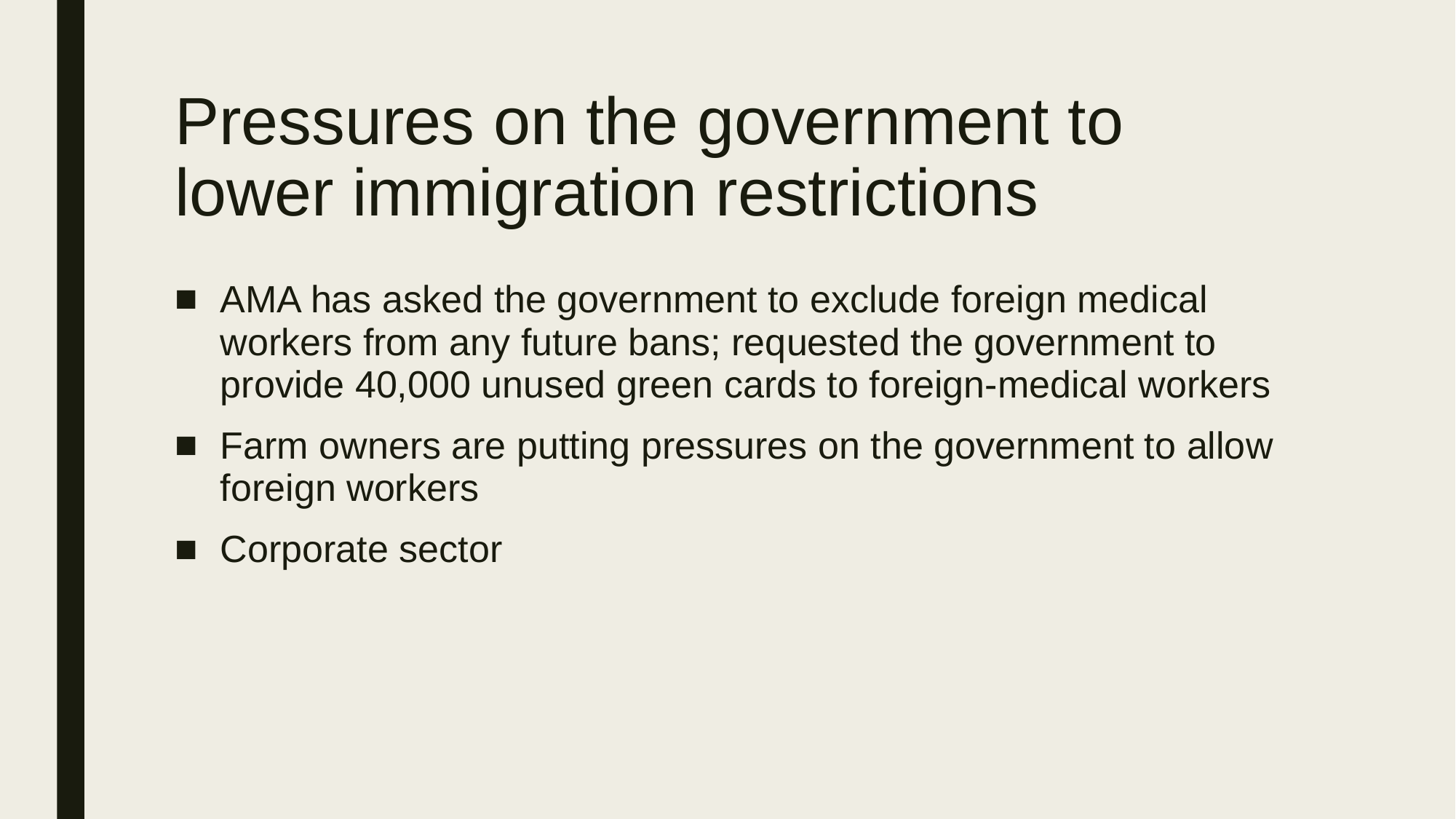

# Pressures on the government to lower immigration restrictions
AMA has asked the government to exclude foreign medical workers from any future bans; requested the government to provide 40,000 unused green cards to foreign-medical workers
Farm owners are putting pressures on the government to allow foreign workers
Corporate sector